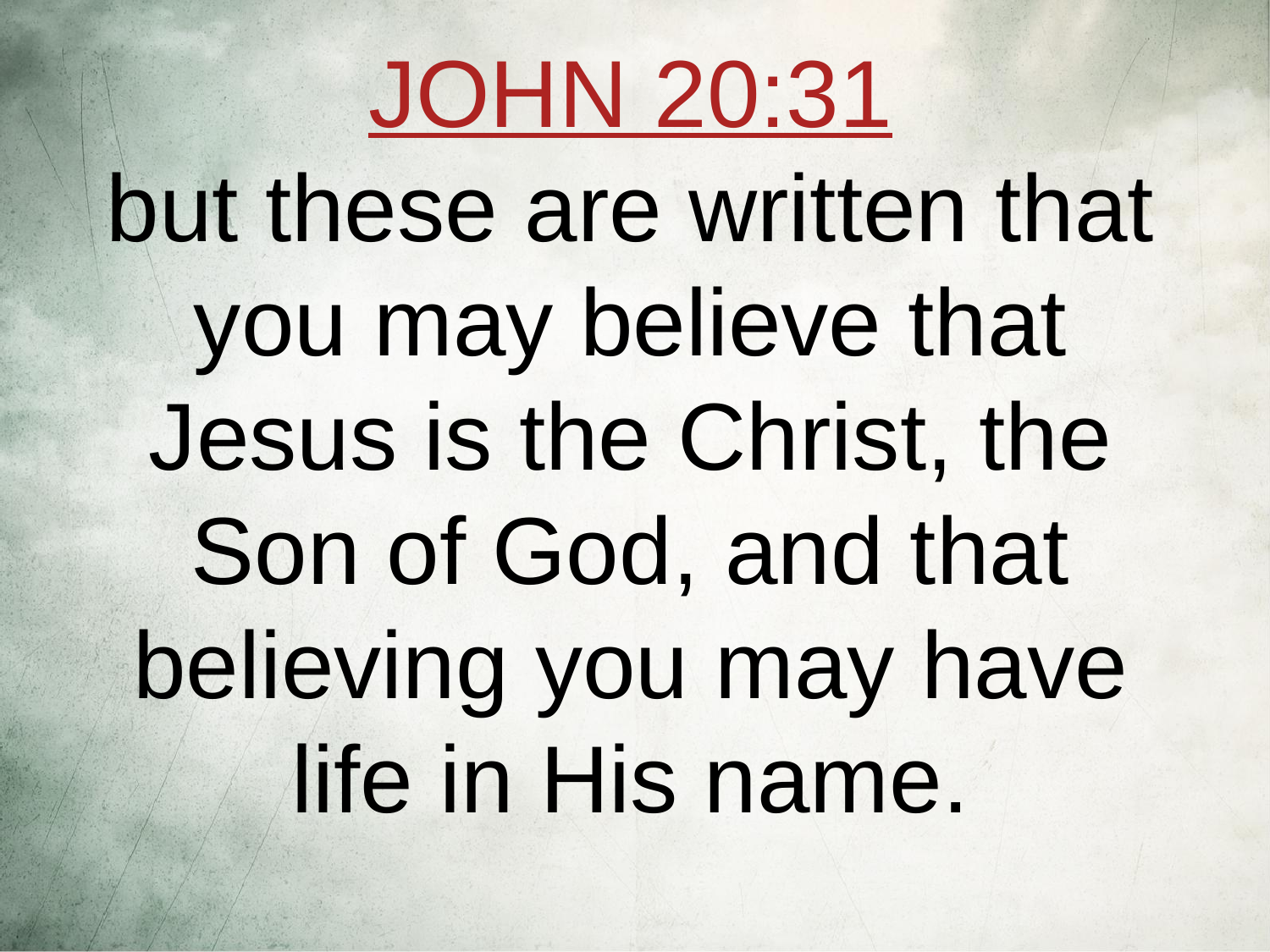

JOHN 20:31
but these are written that you may believe that Jesus is the Christ, the Son of God, and that believing you may have life in His name.